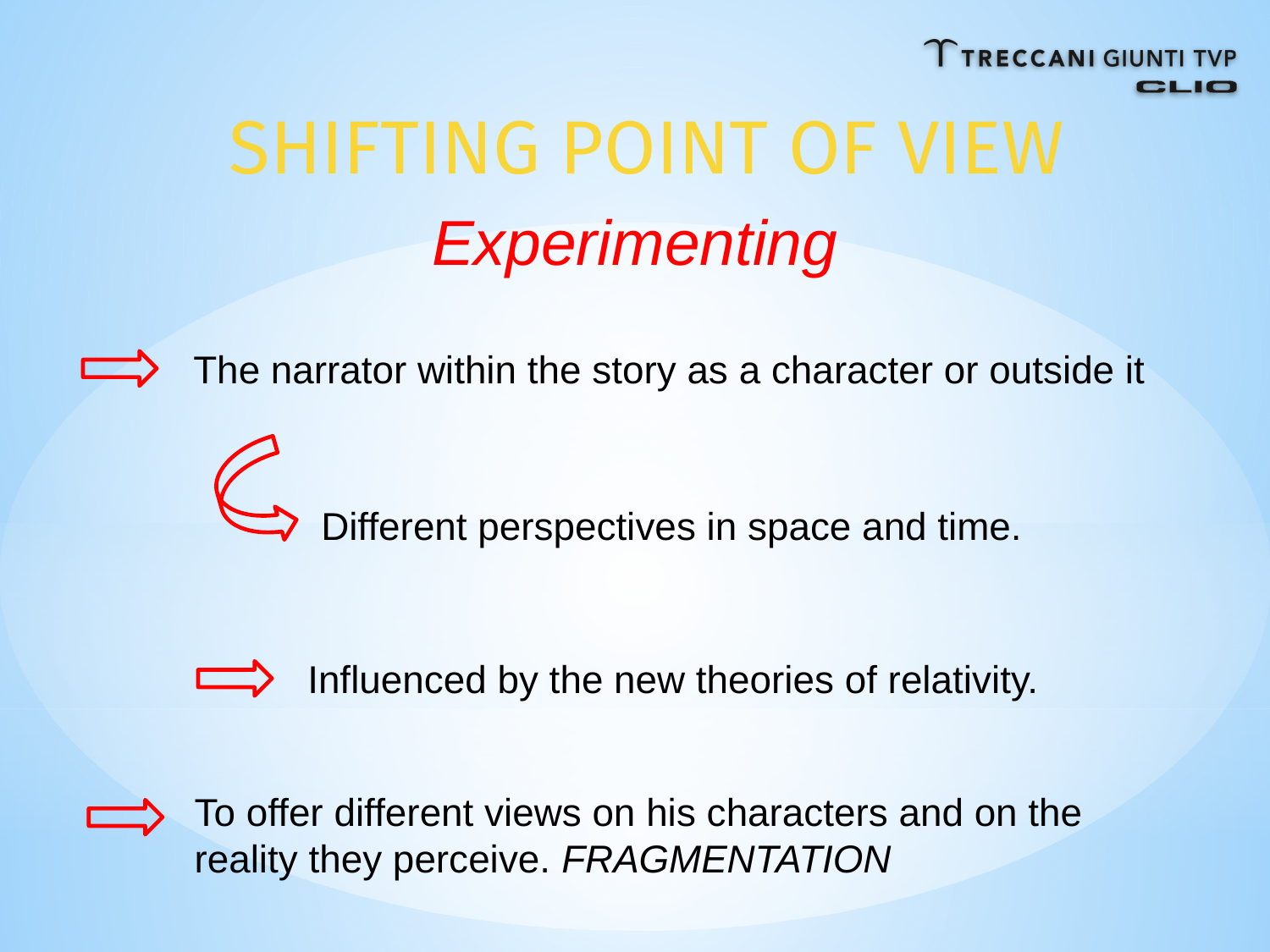

SHIFTING POINT OF VIEW
Experimenting
The narrator within the story as a character or outside it

Different perspectives in space and time.
Influenced by the new theories of relativity.

To offer different views on his characters and on the reality they perceive. FRAGMENTATION